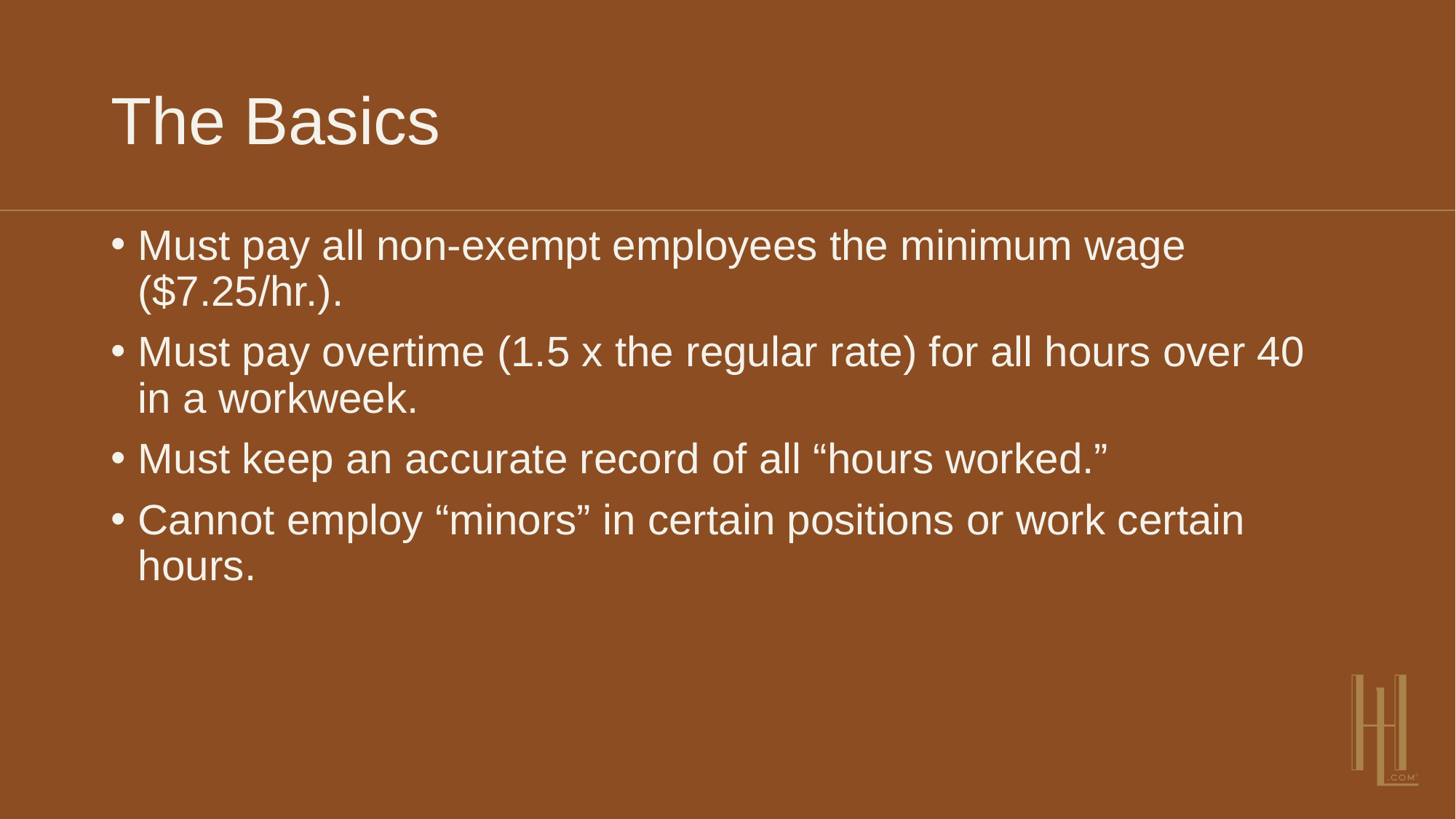

# The Basics
Must pay all non-exempt employees the minimum wage ($7.25/hr.).
Must pay overtime (1.5 x the regular rate) for all hours over 40 in a workweek.
Must keep an accurate record of all “hours worked.”
Cannot employ “minors” in certain positions or work certain hours.